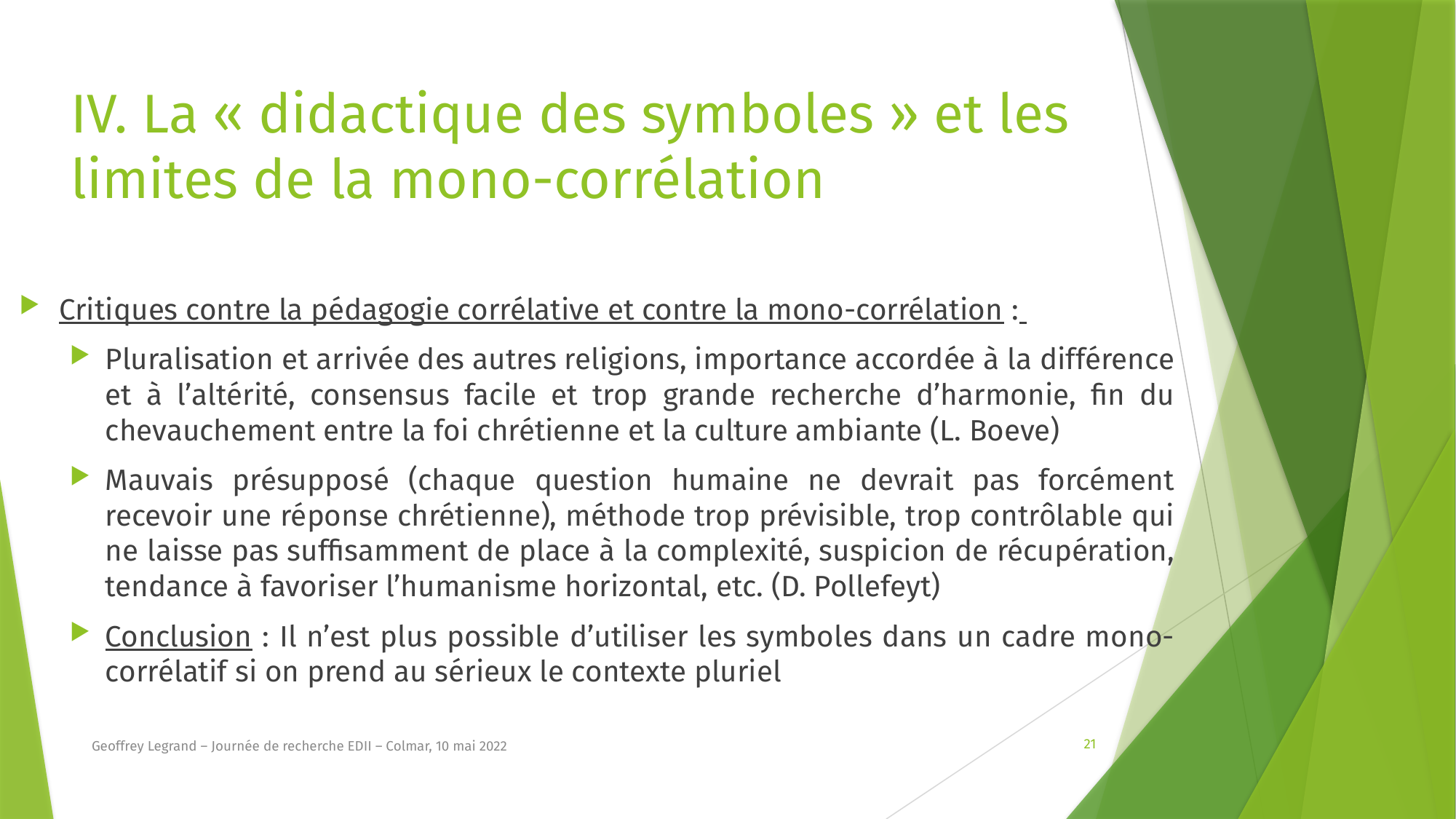

# IV. La « didactique des symboles » et les limites de la mono-corrélation

Critiques contre la pédagogie corrélative et contre la mono-corrélation :
Pluralisation et arrivée des autres religions, importance accordée à la différence et à l’altérité, consensus facile et trop grande recherche d’harmonie, fin du chevauchement entre la foi chrétienne et la culture ambiante (L. Boeve)
Mauvais présupposé (chaque question humaine ne devrait pas forcément recevoir une réponse chrétienne), méthode trop prévisible, trop contrôlable qui ne laisse pas suffisamment de place à la complexité, suspicion de récupération, tendance à favoriser l’humanisme horizontal, etc. (D. Pollefeyt)
Conclusion : Il n’est plus possible d’utiliser les symboles dans un cadre mono-corrélatif si on prend au sérieux le contexte pluriel
21
Geoffrey Legrand – Journée de recherche EDII – Colmar, 10 mai 2022